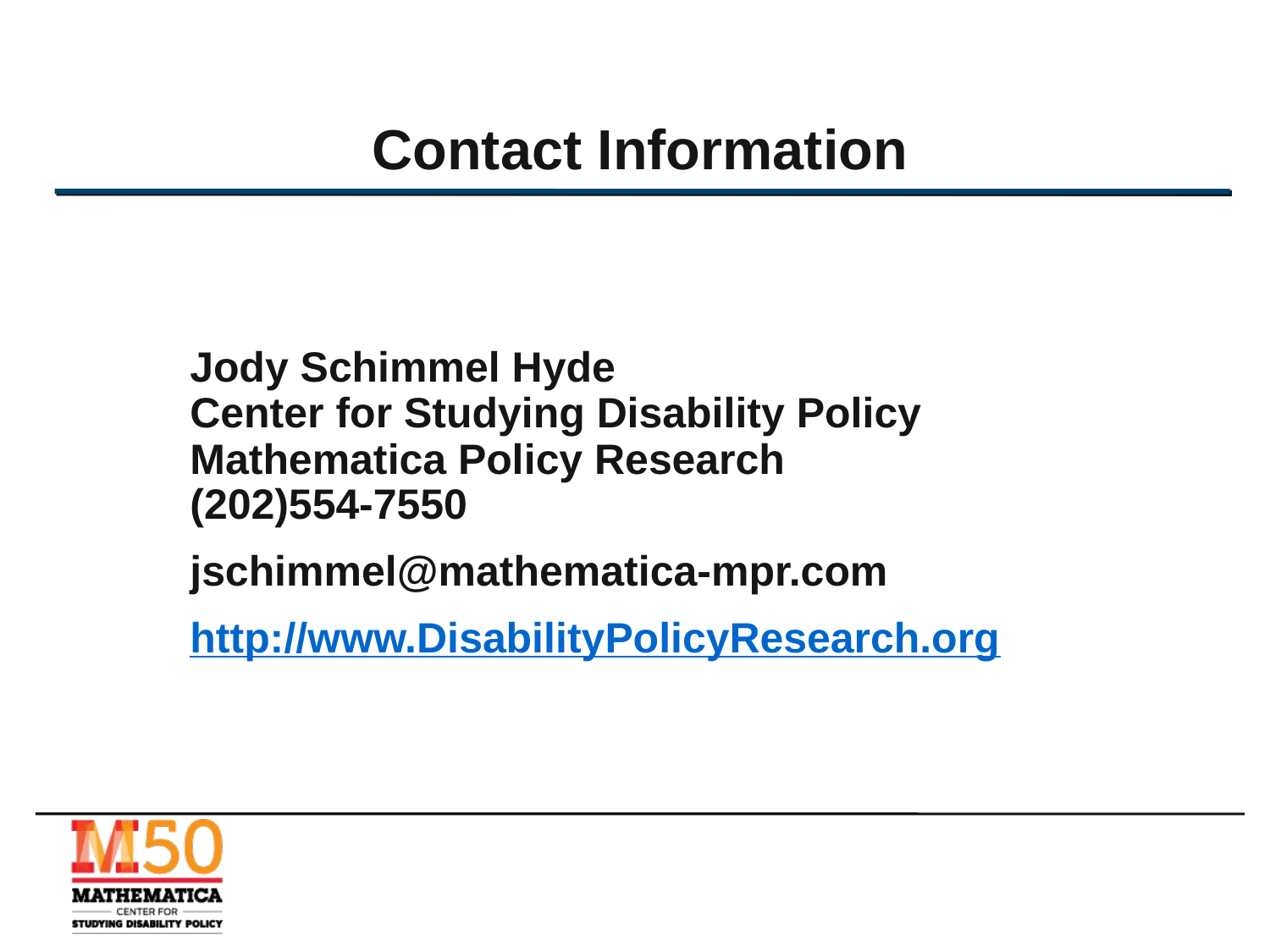

# Contact Information
Jody Schimmel Hyde
Center for Studying Disability Policy
Mathematica Policy Research
(202)554-7550
jschimmel@mathematica-mpr.com
http://www.DisabilityPolicyResearch.org